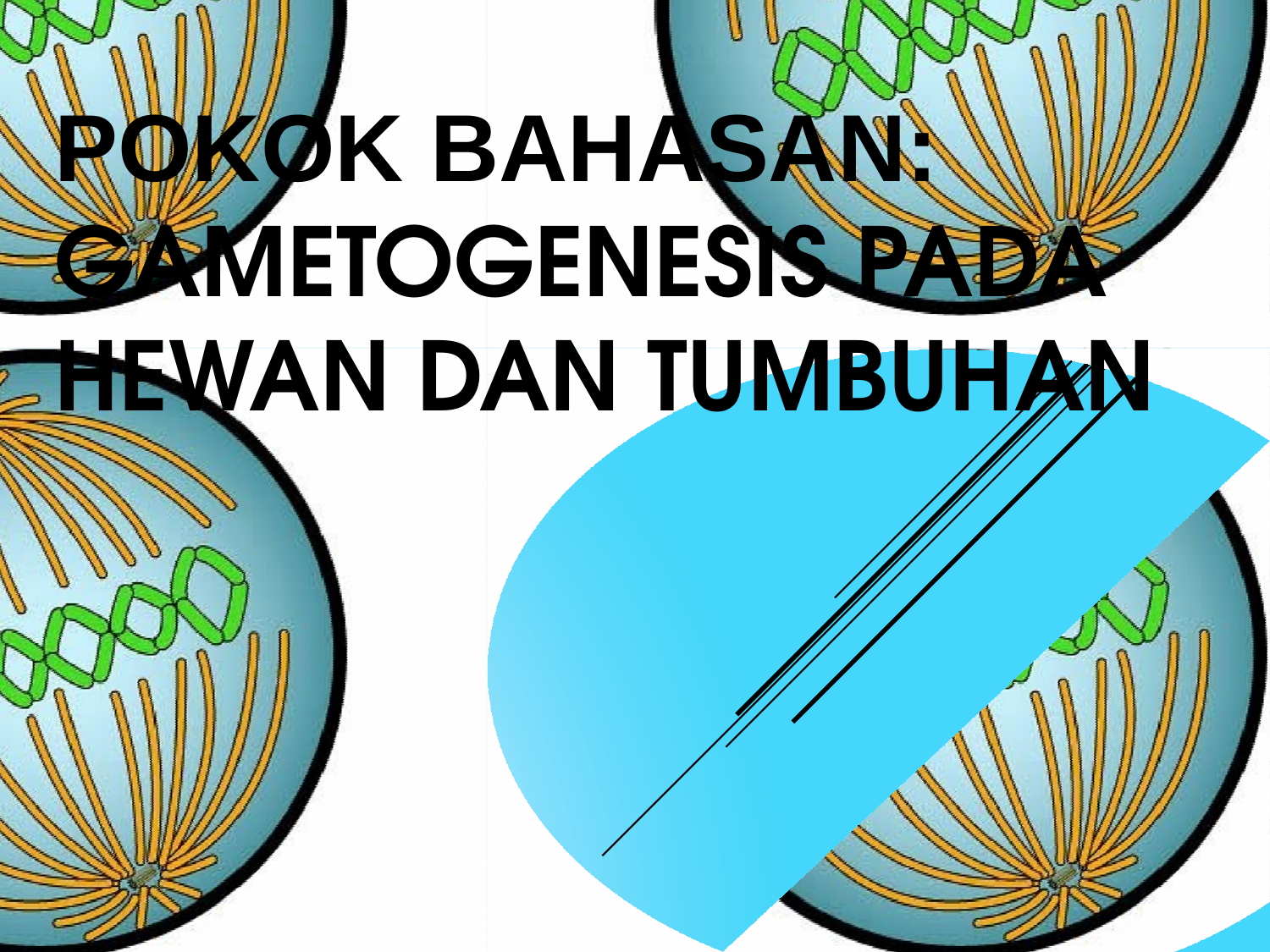

# POKOK BAHASAN:
GAMETOGENESIS PADA HEWAN DAN TUMBUHAN